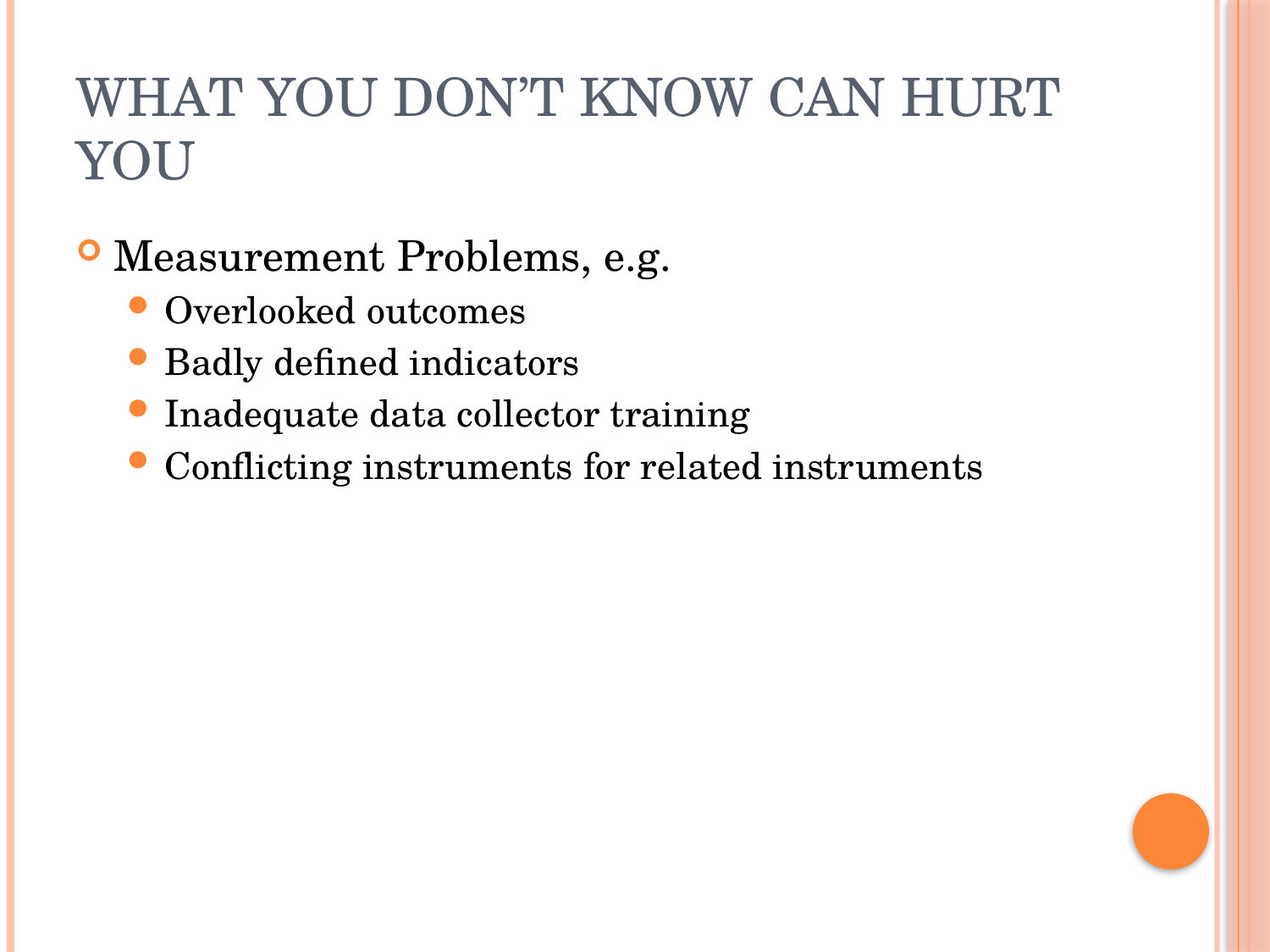

# What You Don’t Know CAN Hurt You
Measurement Problems, e.g.
Overlooked outcomes
Badly defined indicators
Inadequate data collector training
Conflicting instruments for related instruments